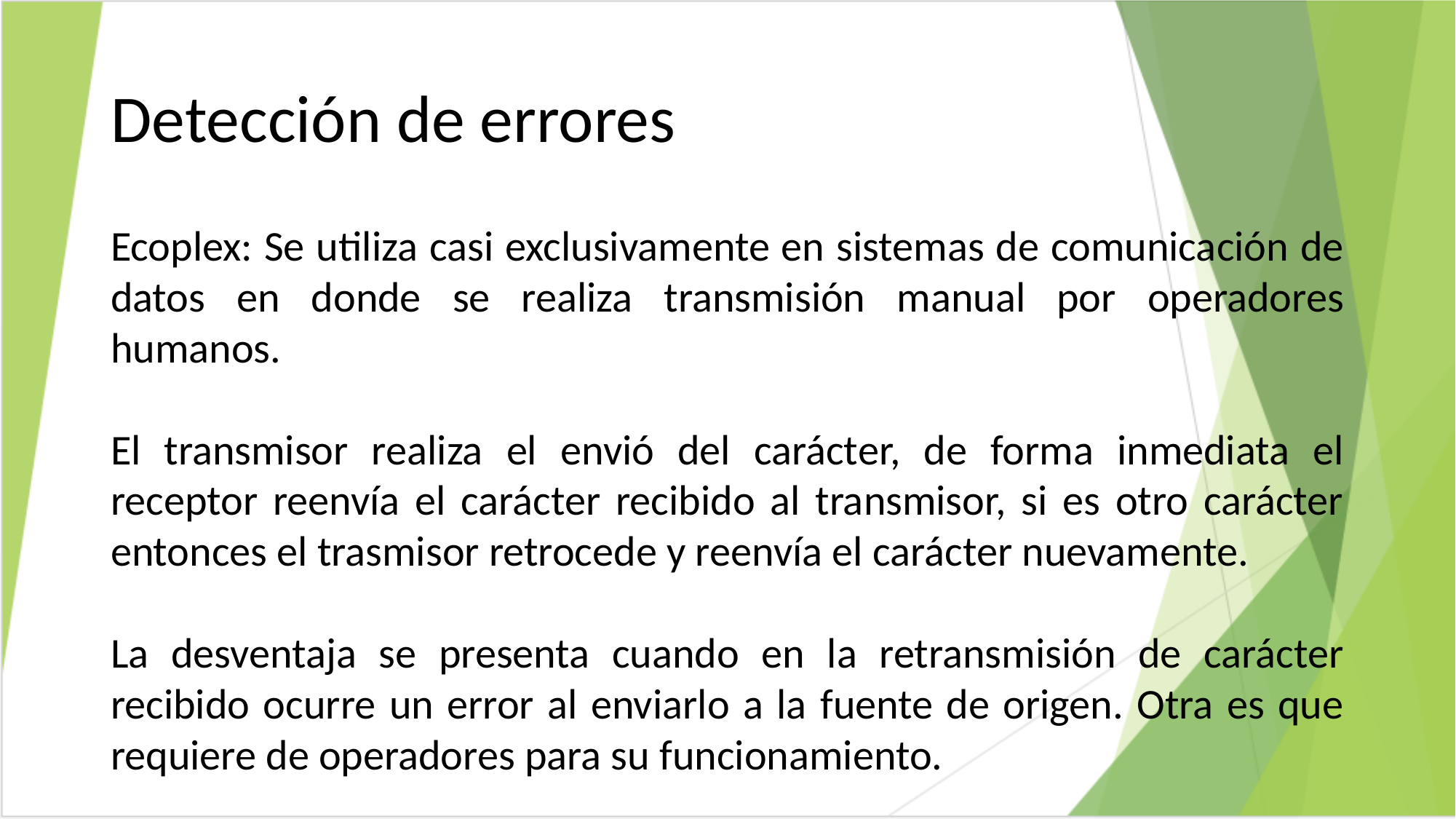

Detección de errores
Ecoplex: Se utiliza casi exclusivamente en sistemas de comunicación de datos en donde se realiza transmisión manual por operadores humanos.

El transmisor realiza el envió del carácter, de forma inmediata el receptor reenvía el carácter recibido al transmisor, si es otro carácter entonces el trasmisor retrocede y reenvía el carácter nuevamente.

La desventaja se presenta cuando en la retransmisión de carácter recibido ocurre un error al enviarlo a la fuente de origen. Otra es que requiere de operadores para su funcionamiento.